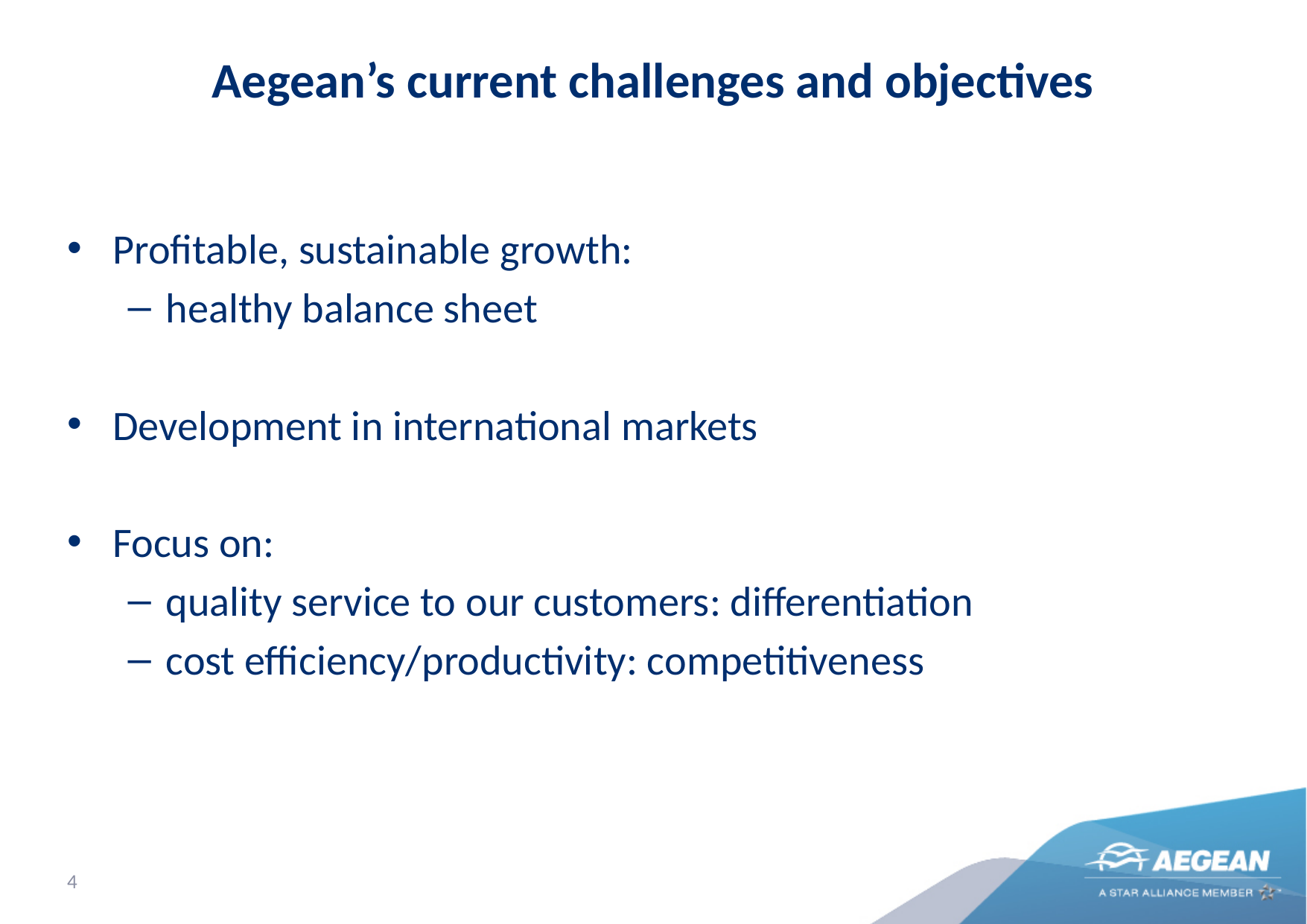

# Aegean’s current challenges and objectives

Profitable, sustainable growth:
healthy balance sheet

Development in international markets

Focus on:
quality service to our customers: differentiation
cost efficiency/productivity: competitiveness

4